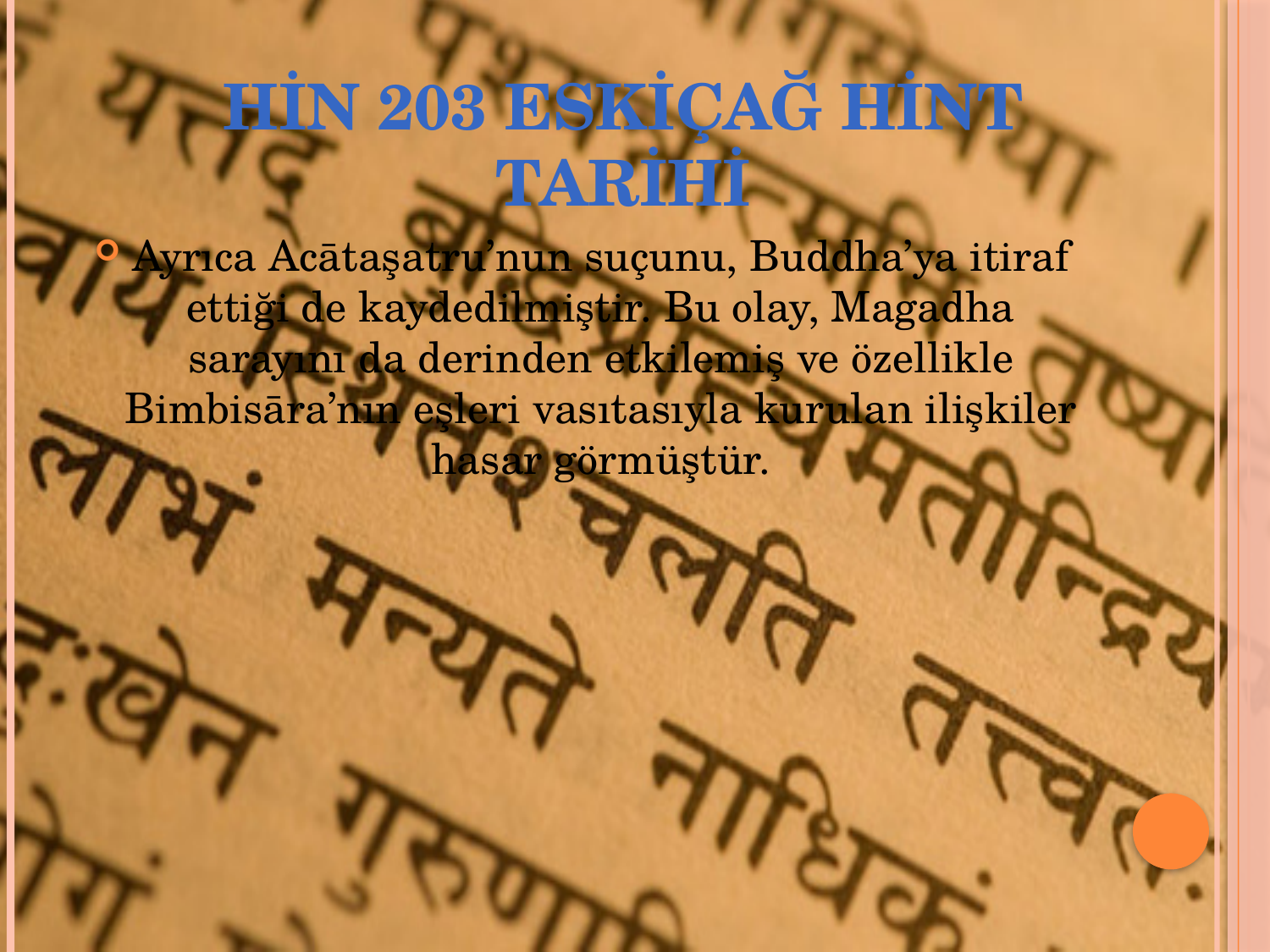

# Hin 203 eskiçağ hint tarihi

Ayrıca Acātaşatru’nun suçunu, Buddha’ya itiraf ettiği de kaydedilmiştir. Bu olay, Magadha sarayını da derinden etkilemiş ve özellikle Bimbisāra’nın eşleri vasıtasıyla kurulan ilişkiler hasar görmüştür.